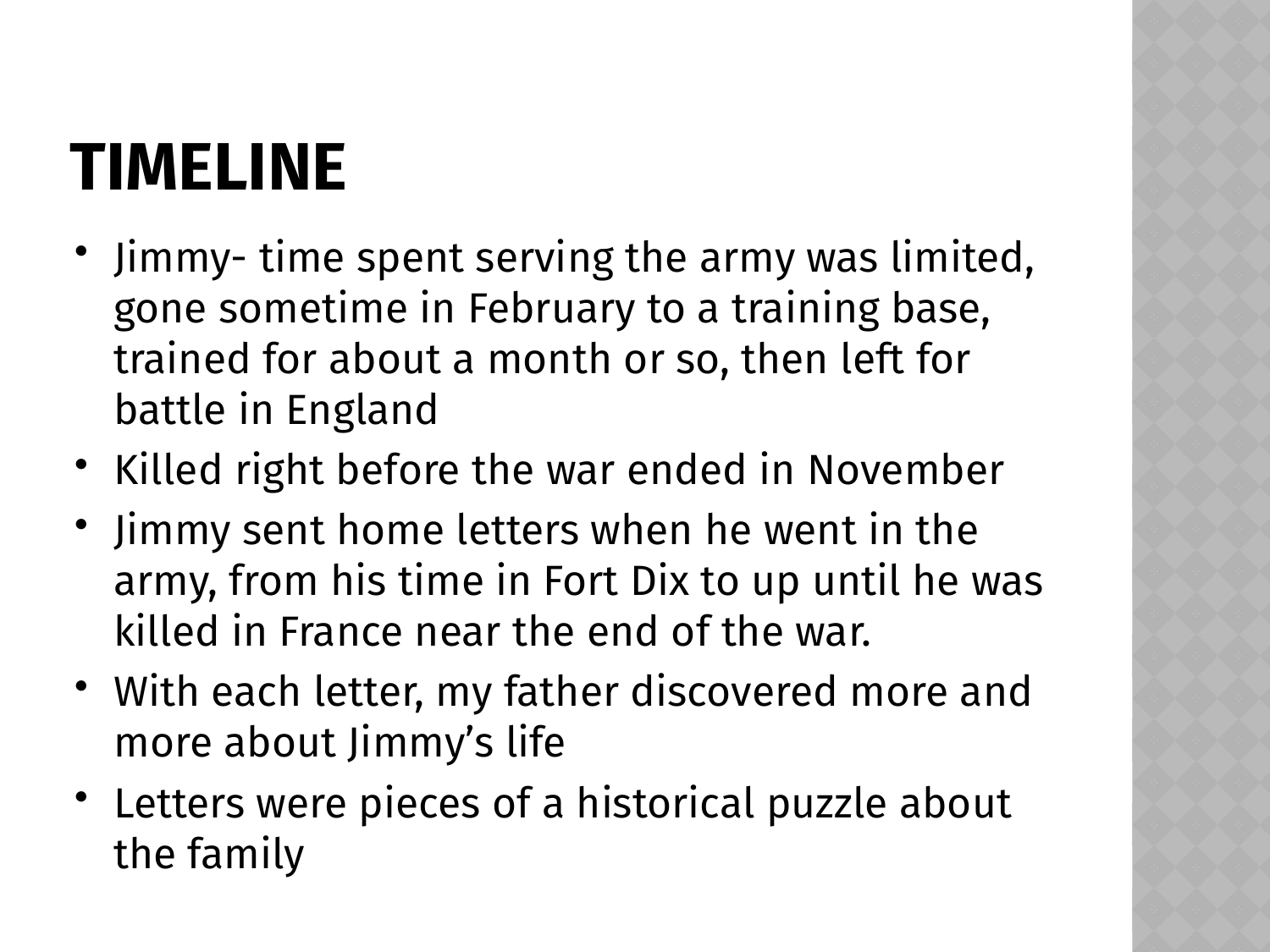

# Timeline
Jimmy- time spent serving the army was limited, gone sometime in February to a training base, trained for about a month or so, then left for battle in England
Killed right before the war ended in November
Jimmy sent home letters when he went in the army, from his time in Fort Dix to up until he was killed in France near the end of the war.
With each letter, my father discovered more and more about Jimmy’s life
Letters were pieces of a historical puzzle about the family